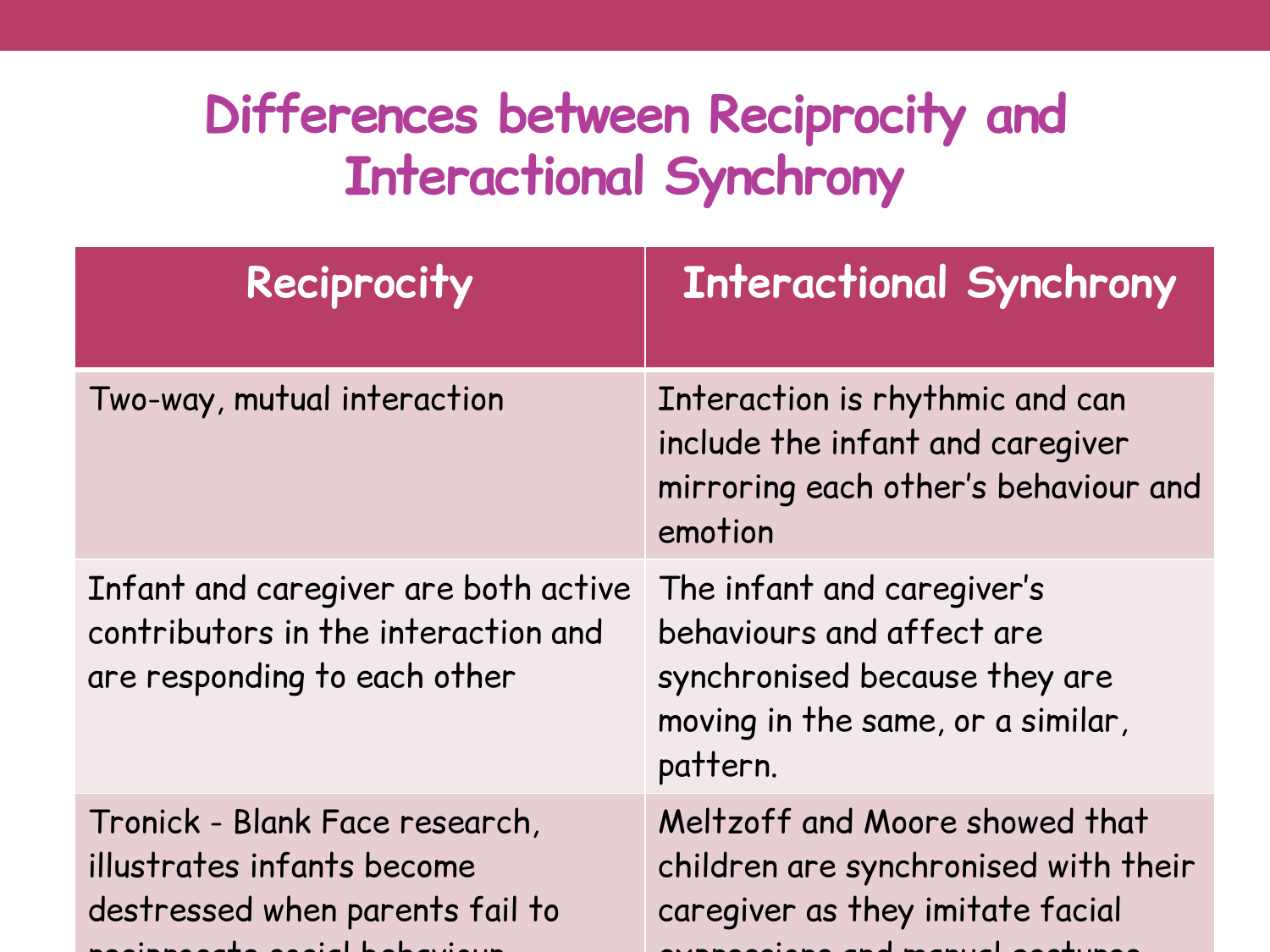

# Differences between Reciprocity and Interactional Synchrony
| Reciprocity | Interactional Synchrony |
| --- | --- |
| Two-way, mutual interaction | Interaction is rhythmic and can include the infant and caregiver mirroring each other’s behaviour and emotion |
| Infant and caregiver are both active contributors in the interaction and are responding to each other | The infant and caregiver’s behaviours and affect are synchronised because they are moving in the same, or a similar, pattern. |
| Tronick - Blank Face research, illustrates infants become destressed when parents fail to reciprocate social behaviour | Meltzoff and Moore showed that children are synchronised with their caregiver as they imitate facial expressions and manual gestures. |